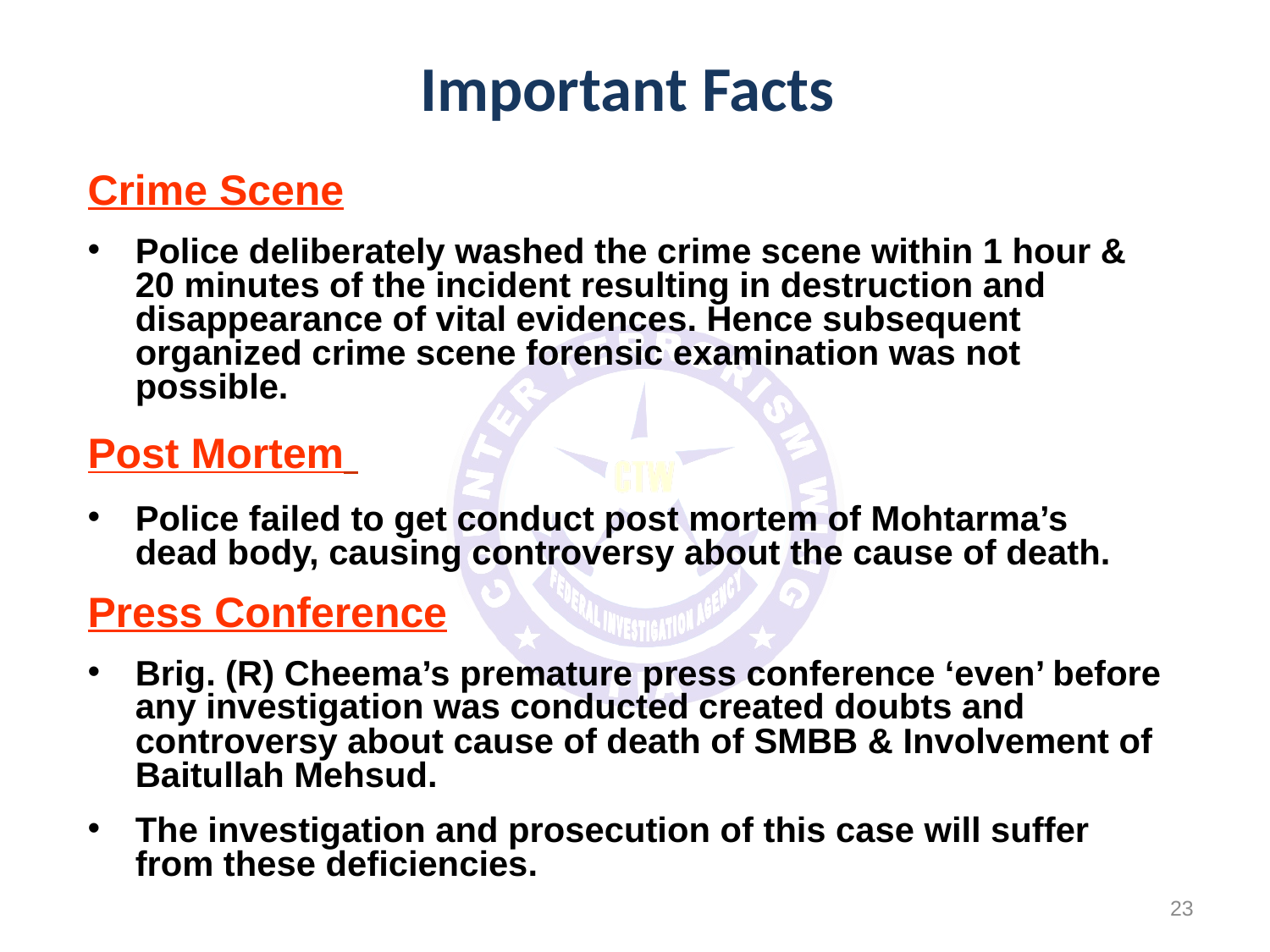

Important Facts
Crime Scene
Police deliberately washed the crime scene within 1 hour &
20 minutes of the incident resulting in destruction and disappearance of vital evidences. Hence subsequent organized crime scene forensic examination was not possible.
Post Mortem
Police failed to get conduct post mortem of Mohtarma’s
dead body, causing controversy about the cause of death.
Press Conference
Brig. (R) Cheema’s premature press conference ‘even’ before any investigation was conducted created doubts and controversy about cause of death of SMBB & Involvement of
Baitullah Mehsud.
The investigation and prosecution of this case will suffer
from these deficiencies.
23